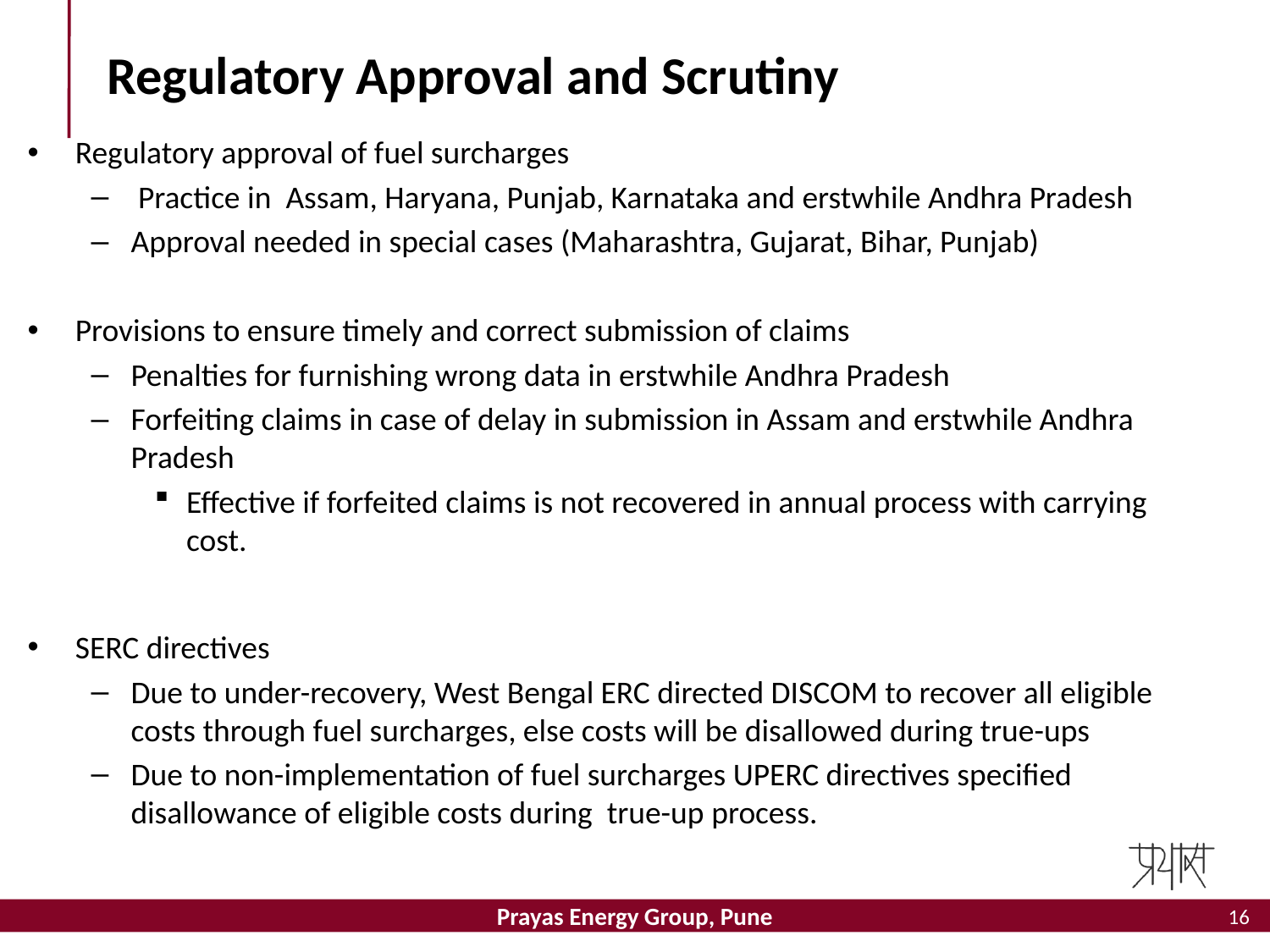

# Regulatory Approval and Scrutiny
Regulatory approval of fuel surcharges
 Practice in  Assam, Haryana, Punjab, Karnataka and erstwhile Andhra Pradesh
Approval needed in special cases (Maharashtra, Gujarat, Bihar, Punjab)

Provisions to ensure timely and correct submission of claims
Penalties for furnishing wrong data in erstwhile Andhra Pradesh
Forfeiting claims in case of delay in submission in Assam and erstwhile Andhra Pradesh
Effective if forfeited claims is not recovered in annual process with carrying cost.

SERC directives
Due to under-recovery, West Bengal ERC directed DISCOM to recover all eligible costs through fuel surcharges, else costs will be disallowed during true-ups
Due to non-implementation of fuel surcharges UPERC directives specified disallowance of eligible costs during  true-up process.

16